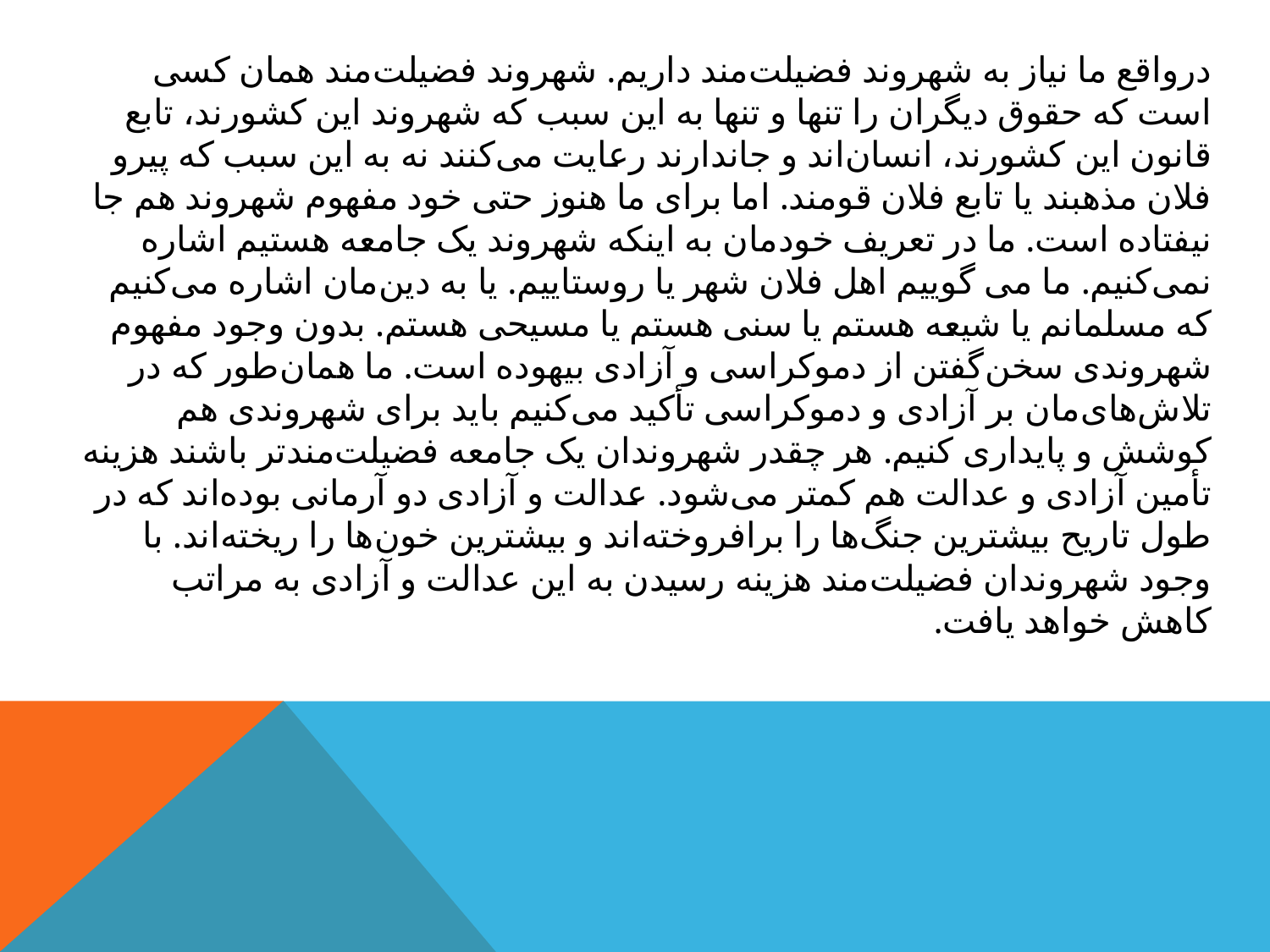

# درواقع ما نیاز به شهروند فضیلت‌مند داریم. شهروند فضیلت‌مند همان کسی است که حقوق دیگران را تنها و تنها به این سبب که شهروند این کشورند، تابع قانون این کشورند، انسان‌اند و جاندارند رعایت می‌کنند نه به این سبب که پیرو فلان مذهبند یا تابع فلان قومند. اما برای ما هنوز حتی خود مفهوم شهروند هم جا نیفتاده است. ما در تعریف ‌خودمان به اینکه شهروند یک جامعه هستیم اشاره نمی‌کنیم. ما می گوییم اهل فلان شهر یا روستاییم. یا به دین‌مان اشاره می‌کنیم که مسلمانم یا شیعه هستم یا سنی هستم یا مسیحی هستم. بدون وجود مفهوم شهروندی سخن‌گفتن از دموکراسی و آزادی بیهوده است. ما همان‌طور که در تلاش‌های‌مان بر آزادی و دموکراسی تأکید می‌کنیم باید برای شهروندی هم کوشش و پایداری کنیم. هر چقدر شهروندان یک جامعه فضیلت‌مند‌تر باشند هزینه تأمین آزادی و عدالت هم کمتر می‌شود. عدالت و آزادی دو آرمانی بوده‌اند که در طول تاریح بیشترین جنگ‌ها را برافروخته‌اند و بیشترین خون‌ها را ریخته‌اند. با وجود شهروندان فضیلت‌مند هزینه رسیدن به این عدالت و آزادی به مراتب کاهش خواهد یافت.